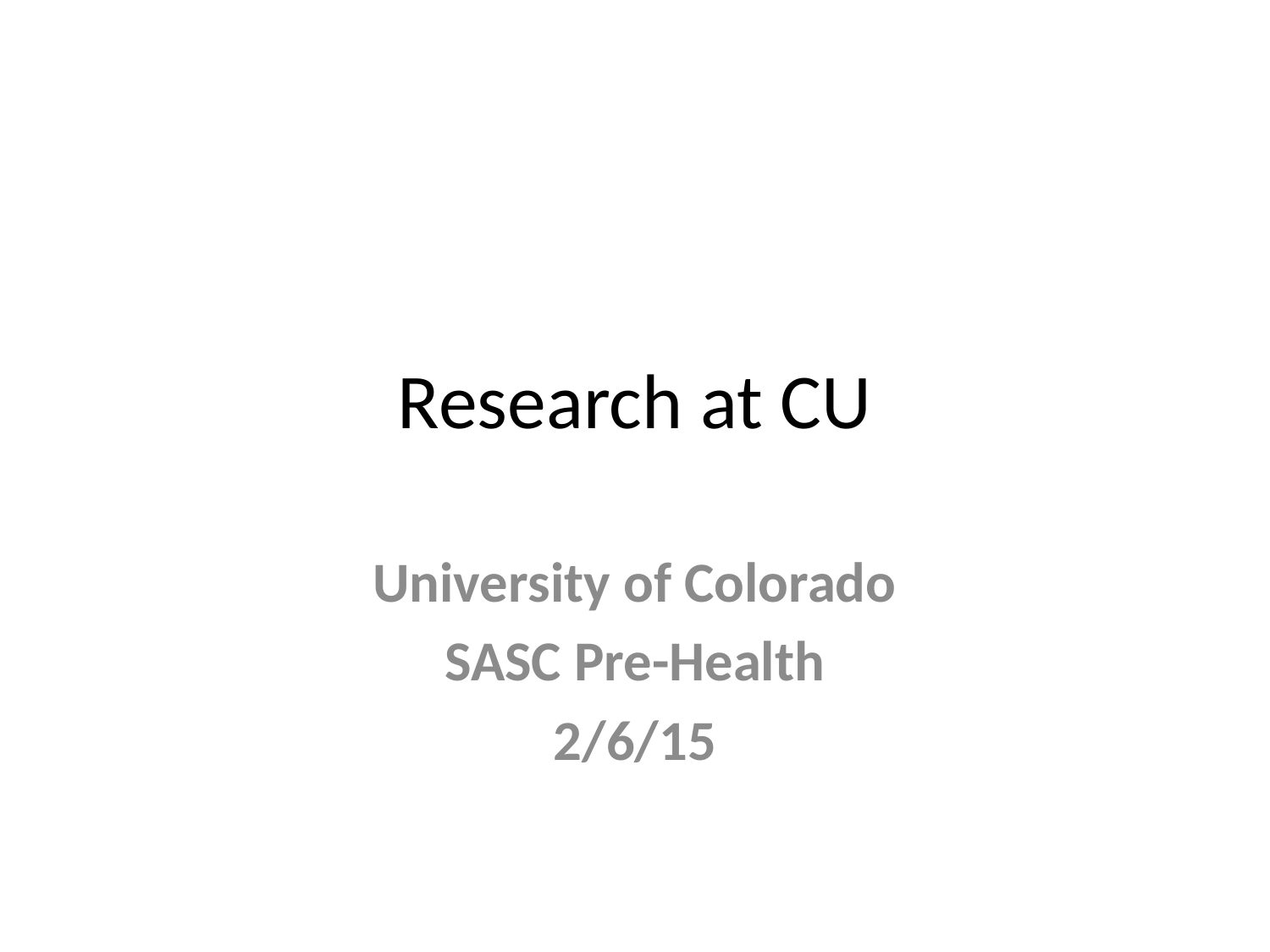

# Research at CU
University of Colorado
SASC Pre-Health
2/6/15